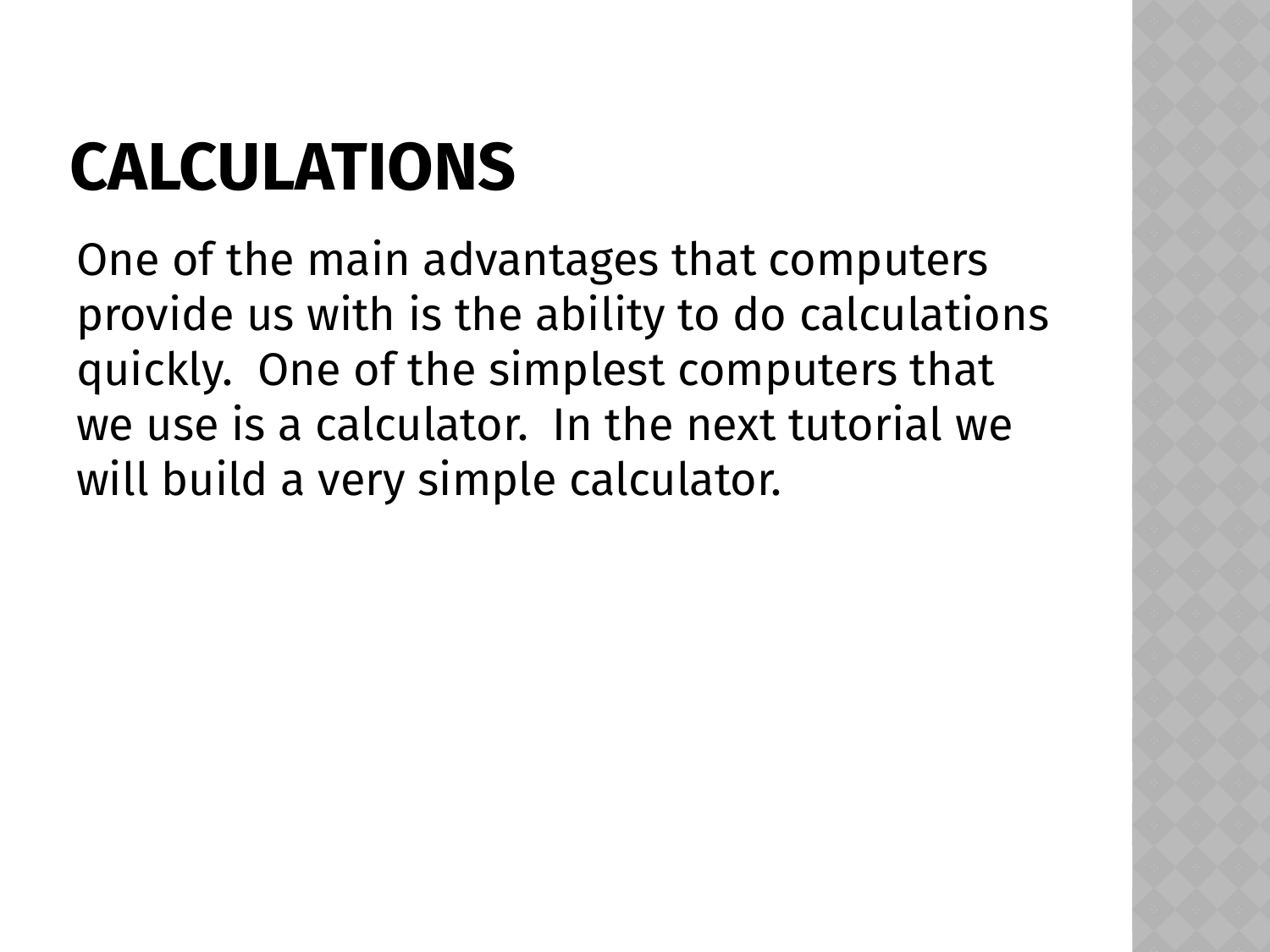

# Calculations
One of the main advantages that computers provide us with is the ability to do calculations quickly.  One of the simplest computers that we use is a calculator.  In the next tutorial we will build a very simple calculator.